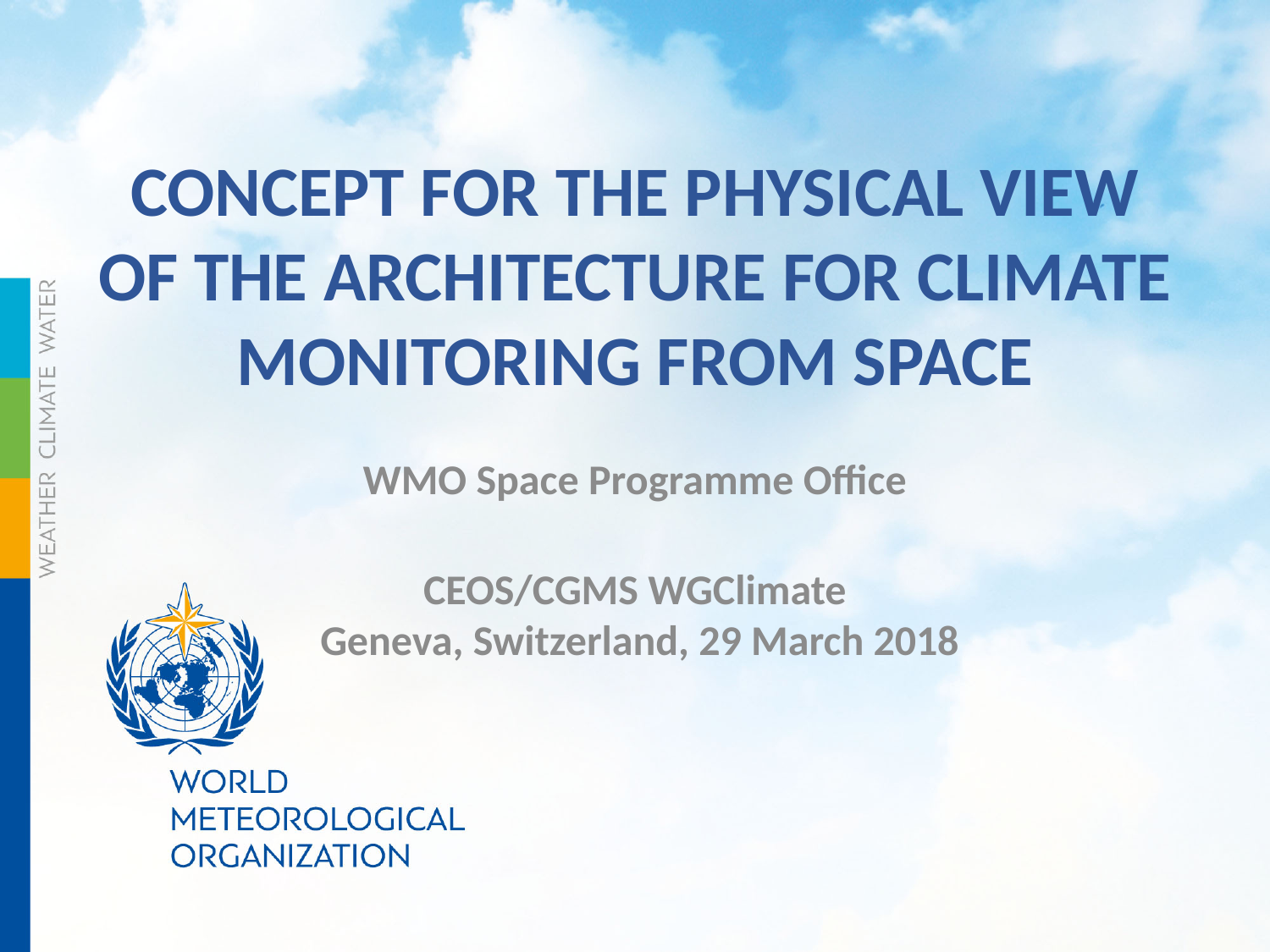

# Concept for the physical view of the architecture for climate monitoring from Space
WMO Space Programme Office

CEOS/CGMS WGClimate
 Geneva, Switzerland, 29 March 2018